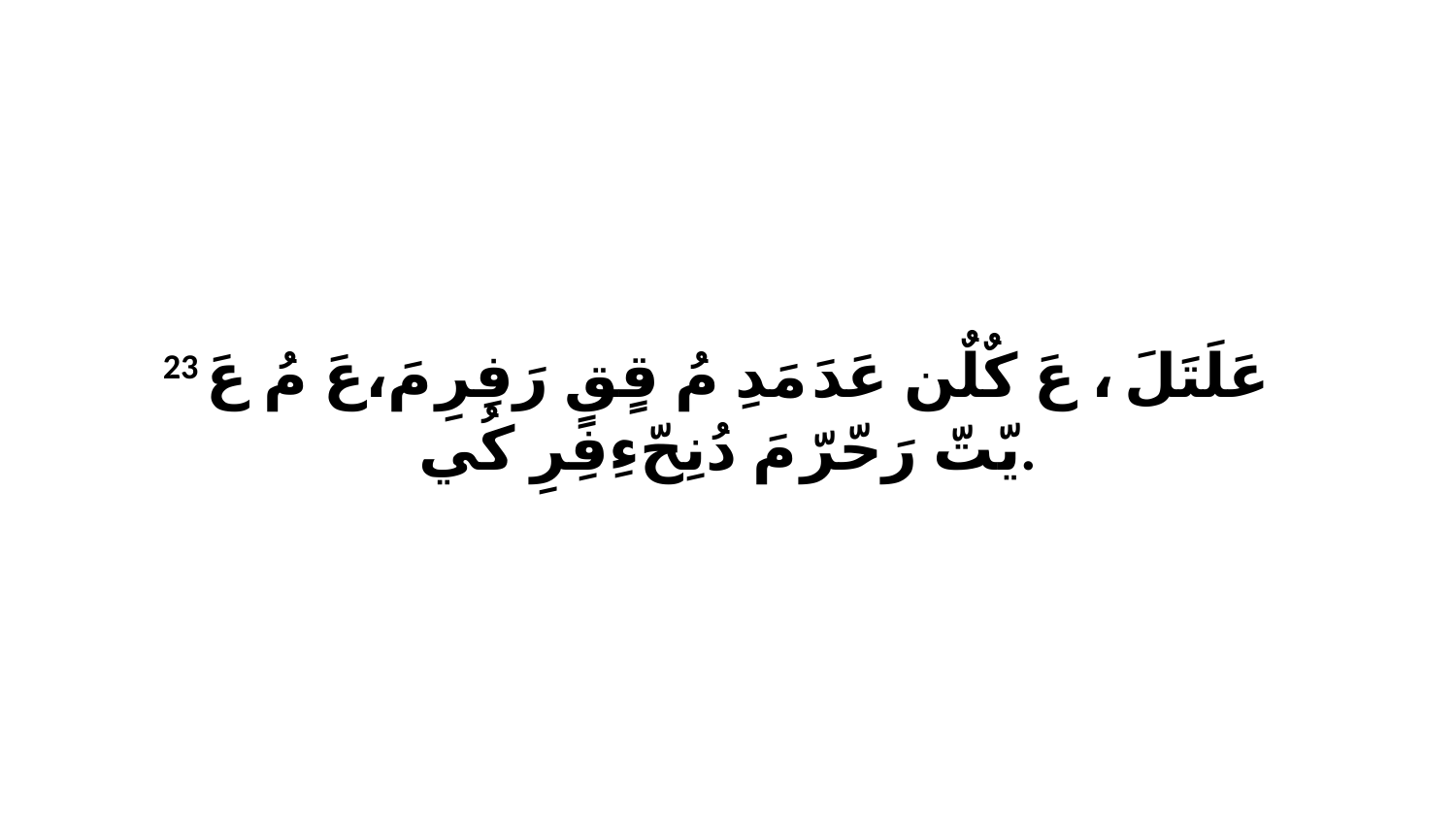

23 عَلَتَلَ، ﭑ عَ كٌلٌن عَدَ مَدِ مُ قٍقٍ رَفِرِ مَ،عَ مُ عَ يّتّ رَحّرّ مَ دُنِحّءِفِرِ كُي.